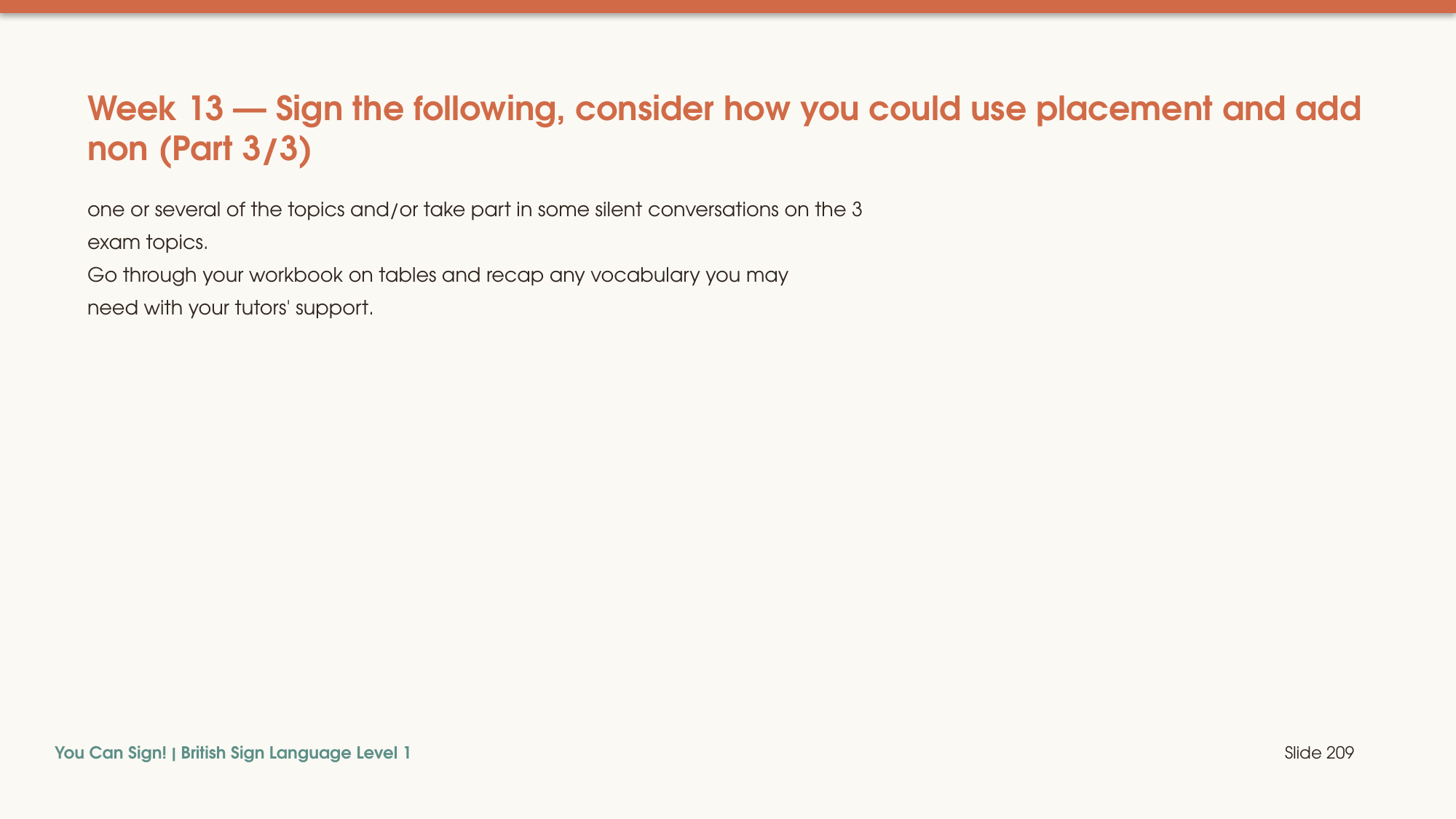

Week 13 — Sign the following, consider how you could use placement and add non (Part 3/3)
one or several of the topics and/or take part in some silent conversations on the 3
exam topics.
Go through your workbook on tables and recap any vocabulary you may
need with your tutors' support.
You Can Sign! | British Sign Language Level 1
Slide 209